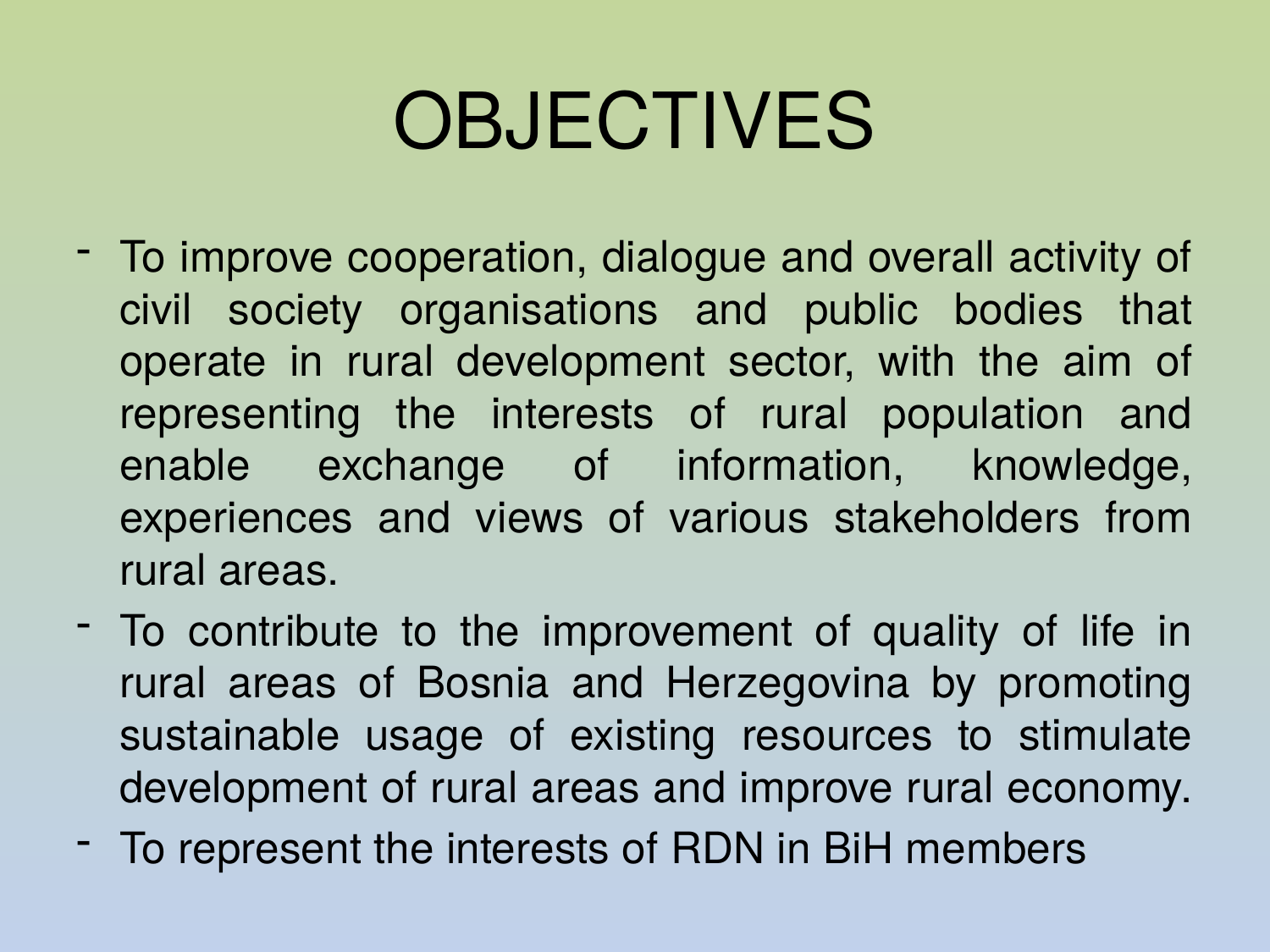

# OBJECTIVES
To improve cooperation, dialogue and overall activity of civil society organisations and public bodies that operate in rural development sector, with the aim of representing the interests of rural population and enable exchange of information, knowledge, experiences and views of various stakeholders from rural areas.
To contribute to the improvement of quality of life in rural areas of Bosnia and Herzegovina by promoting sustainable usage of existing resources to stimulate development of rural areas and improve rural economy.
To represent the interests of RDN in BiH members